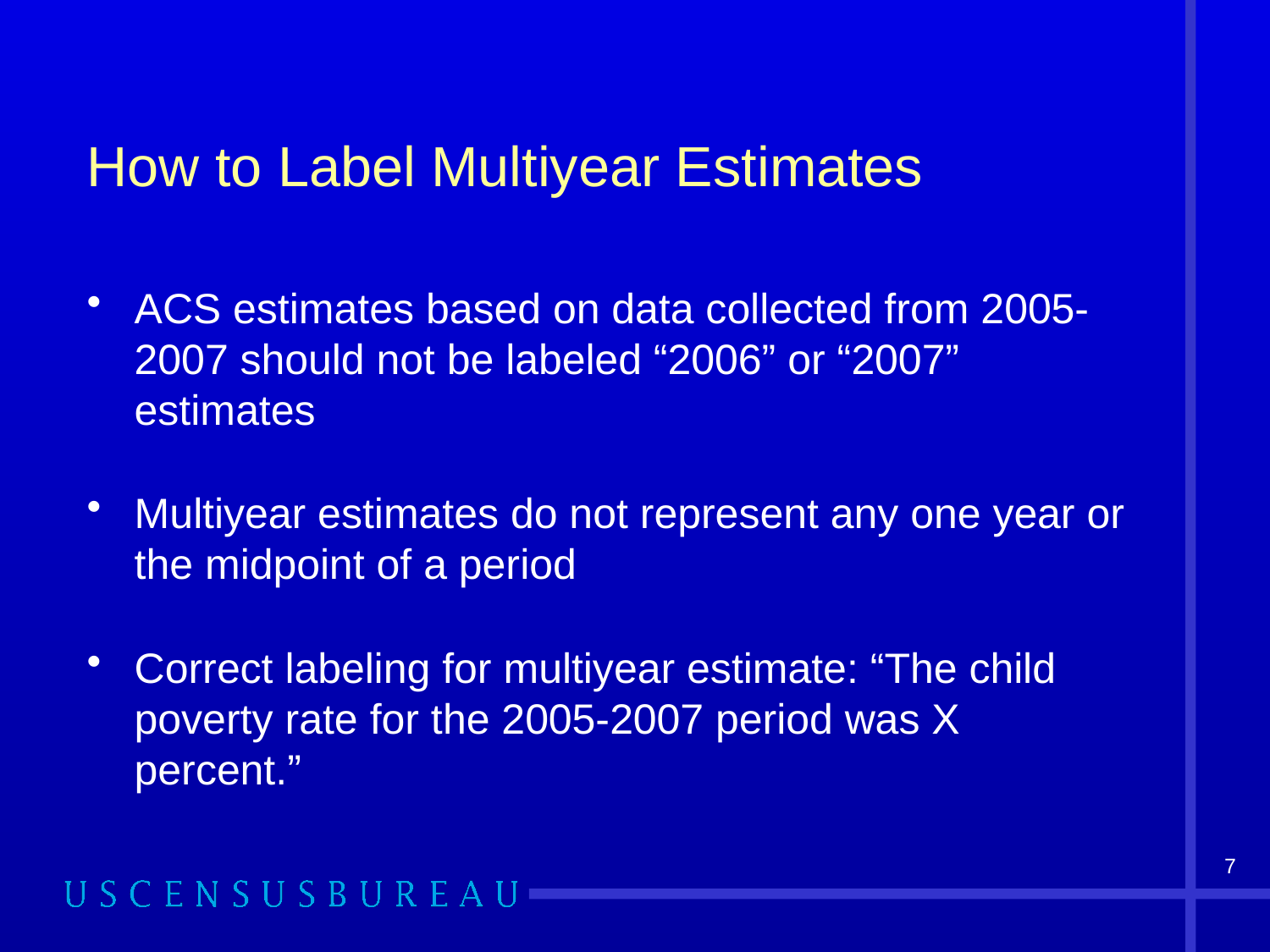

# How to Label Multiyear Estimates
ACS estimates based on data collected from 2005-2007 should not be labeled “2006” or “2007” estimates
Multiyear estimates do not represent any one year or the midpoint of a period
Correct labeling for multiyear estimate: “The child poverty rate for the 2005-2007 period was X percent.”
7